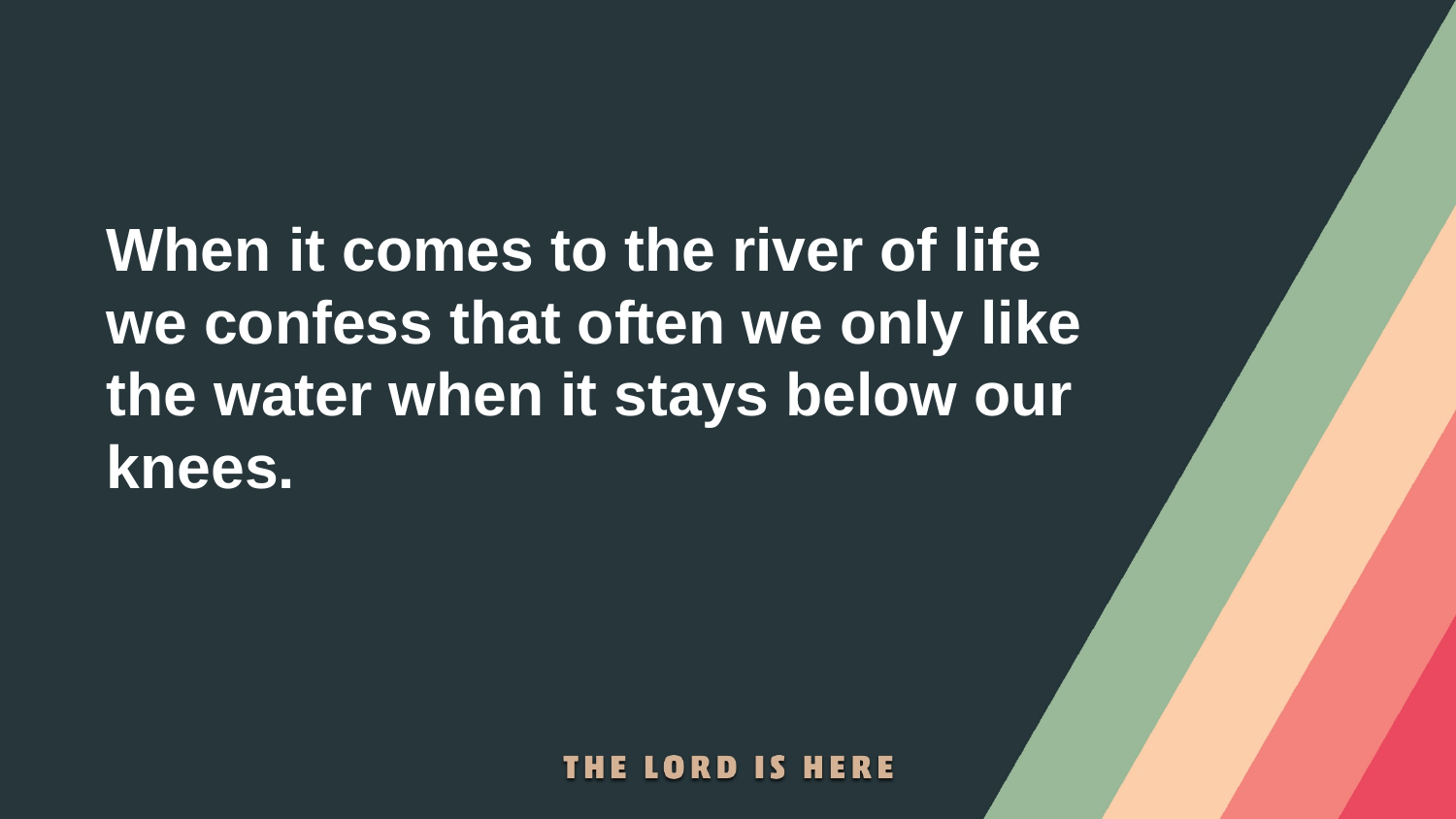

When it comes to the river of life
we confess that often we only like the water when it stays below our knees.